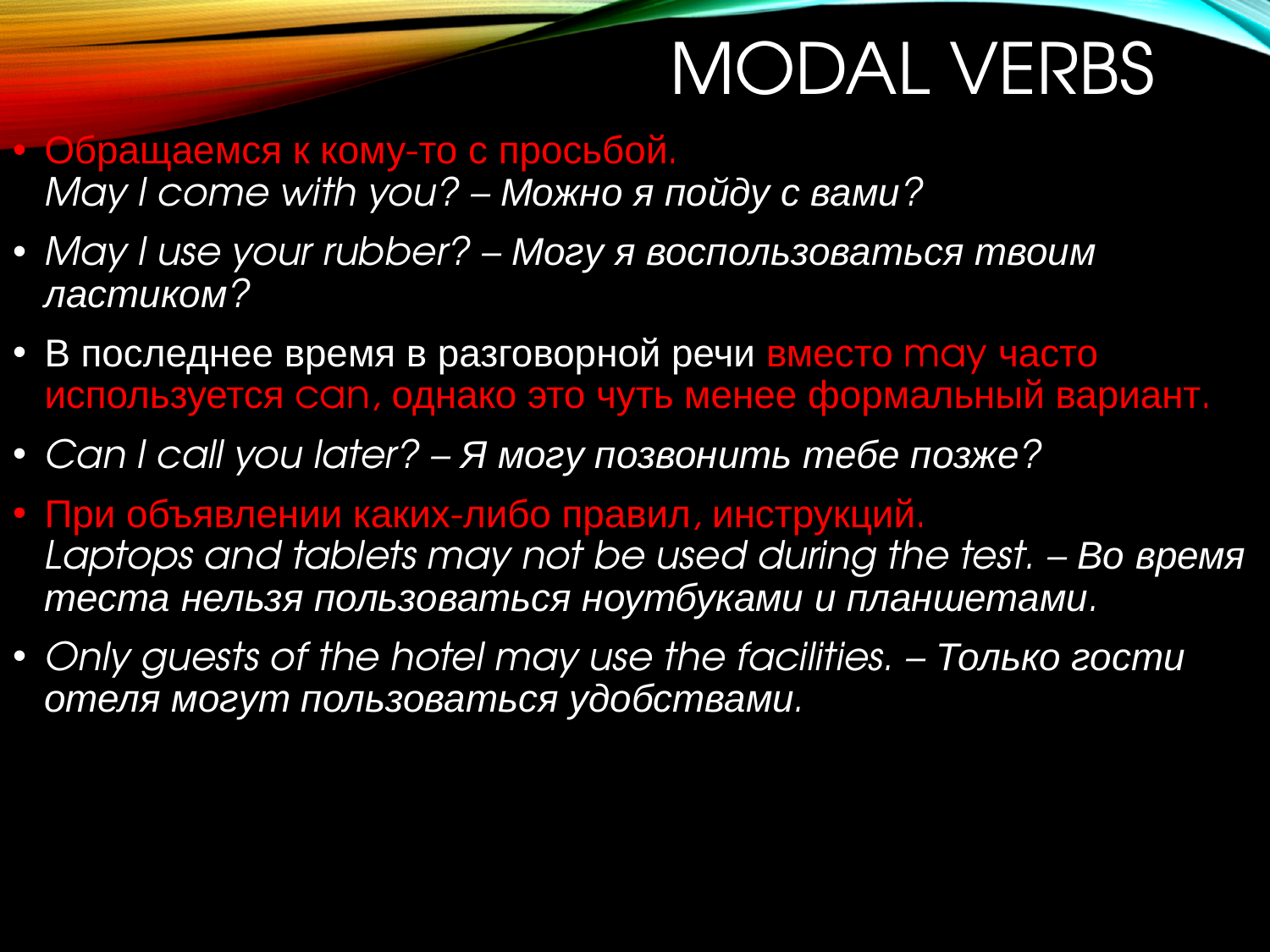

# Modal verbs
Обращаемся к кому-то с просьбой.
May I come with you? – Можно я пойду с вами?
May I use your rubber? – Могу я воспользоваться твоим ластиком?
В последнее время в разговорной речи вместо may часто используется can, однако это чуть менее формальный вариант.
Can I call you later? – Я могу позвонить тебе позже?
При объявлении каких-либо правил, инструкций.
Laptops and tablets may not be used during the test. – Во время теста нельзя пользоваться ноутбуками и планшетами.
Only guests of the hotel may use the facilities. – Только гости отеля могут пользоваться удобствами.